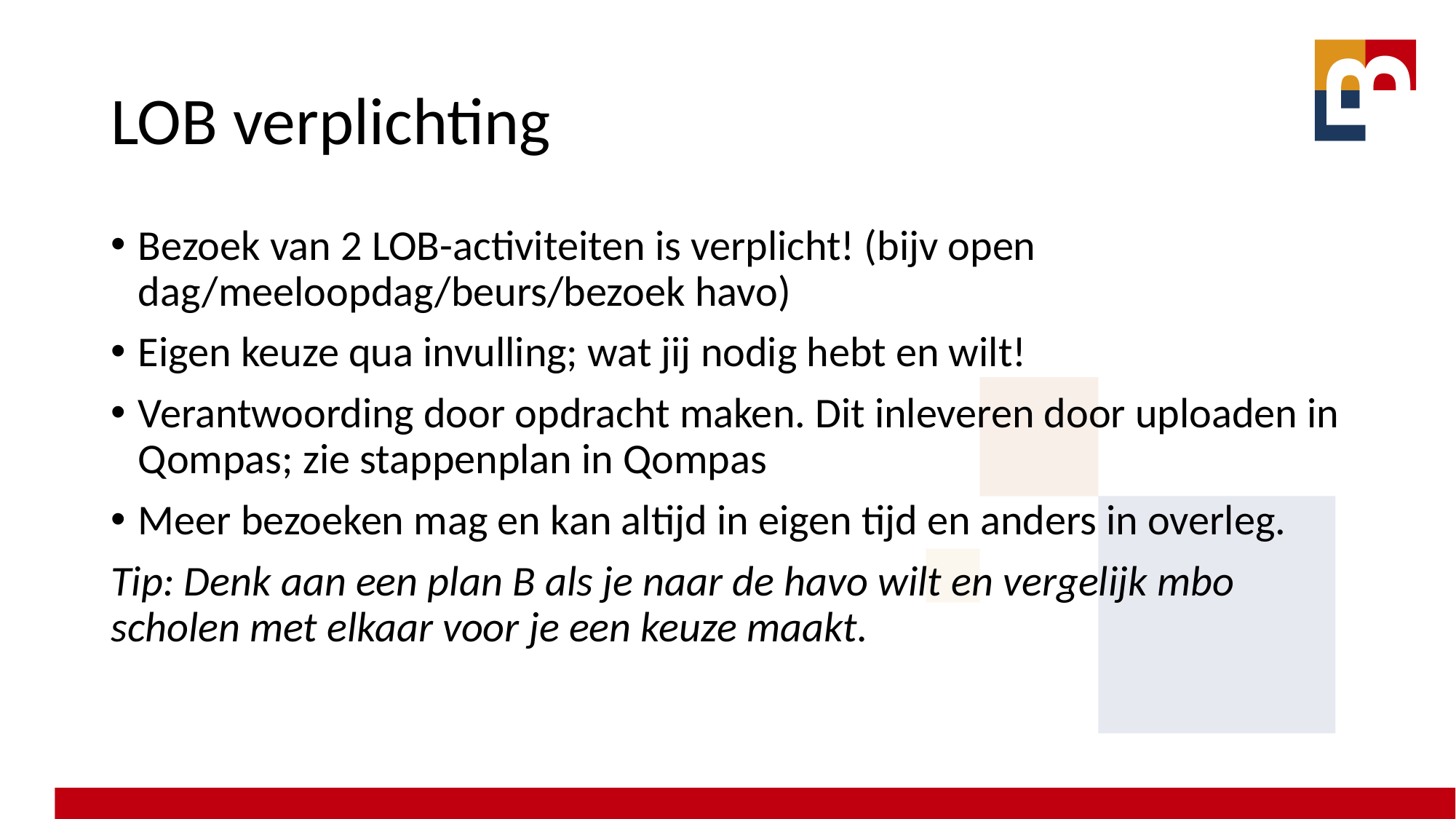

# LOB verplichting
Bezoek van 2 LOB-activiteiten is verplicht! (bijv open dag/meeloopdag/beurs/bezoek havo)
Eigen keuze qua invulling; wat jij nodig hebt en wilt!
Verantwoording door opdracht maken. Dit inleveren door uploaden in Qompas; zie stappenplan in Qompas
Meer bezoeken mag en kan altijd in eigen tijd en anders in overleg.
Tip: Denk aan een plan B als je naar de havo wilt en vergelijk mbo scholen met elkaar voor je een keuze maakt.